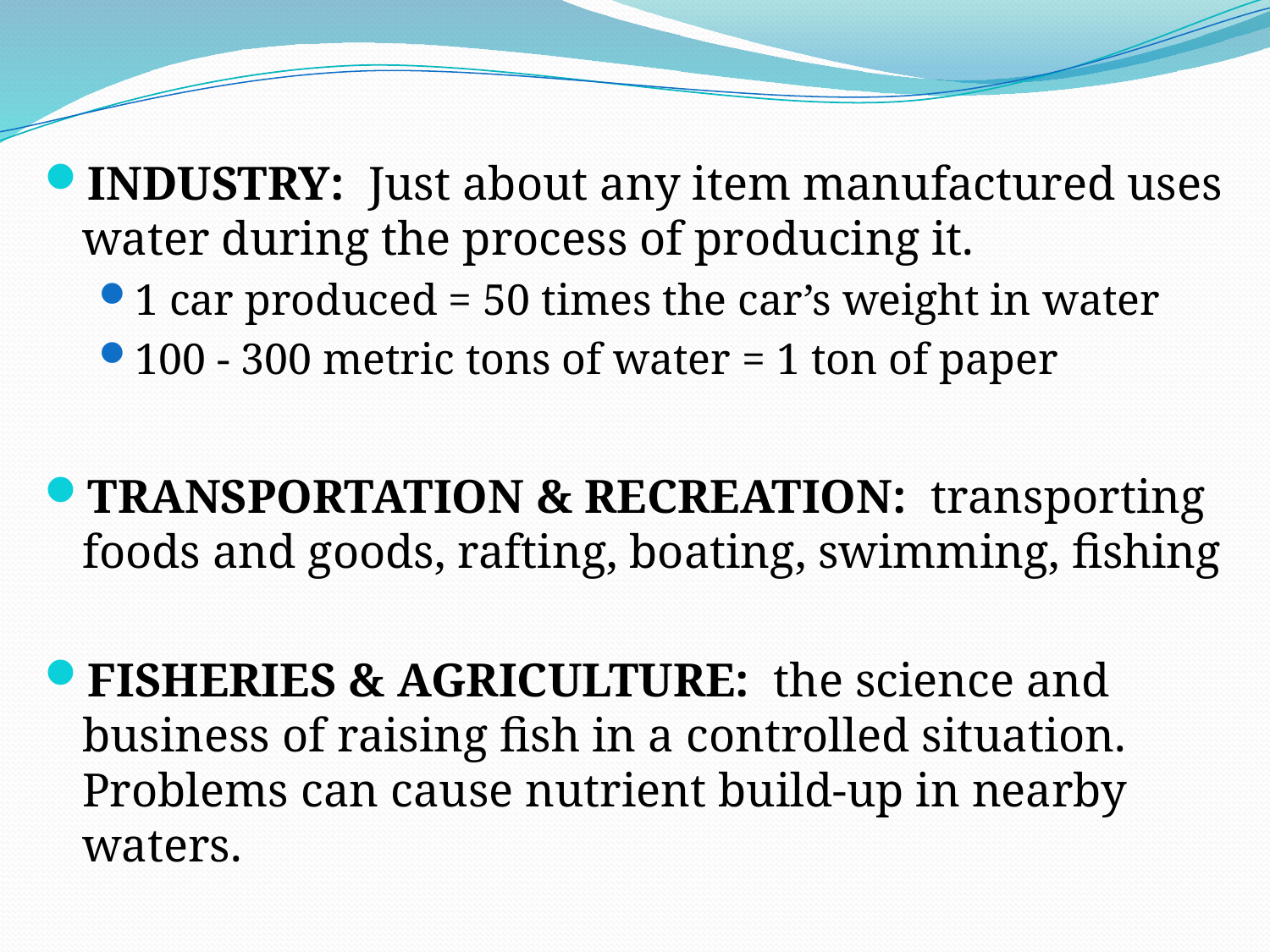

INDUSTRY:  Just about any item manufactured uses water during the process of producing it.
1 car produced = 50 times the car’s weight in water
100 - 300 metric tons of water = 1 ton of paper

TRANSPORTATION & RECREATION:  transporting foods and goods, rafting, boating, swimming, fishing

FISHERIES & AGRICULTURE:  the science and business of raising fish in a controlled situation.  Problems can cause nutrient build-up in nearby waters.